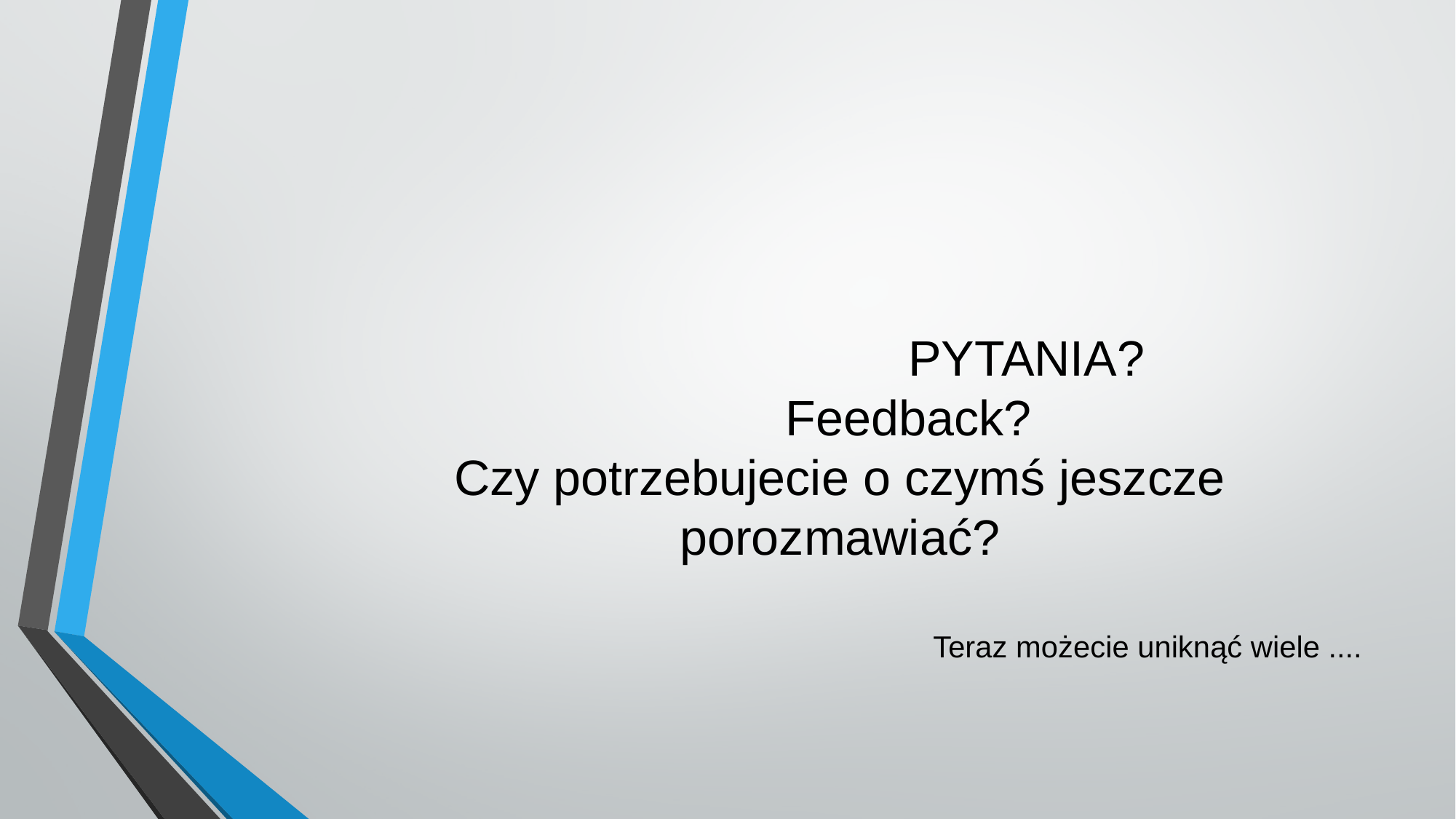

# PYTANIA? Feedback? Czy potrzebujecie o czymś jeszcze porozmawiać?

Teraz możecie uniknąć wiele ....